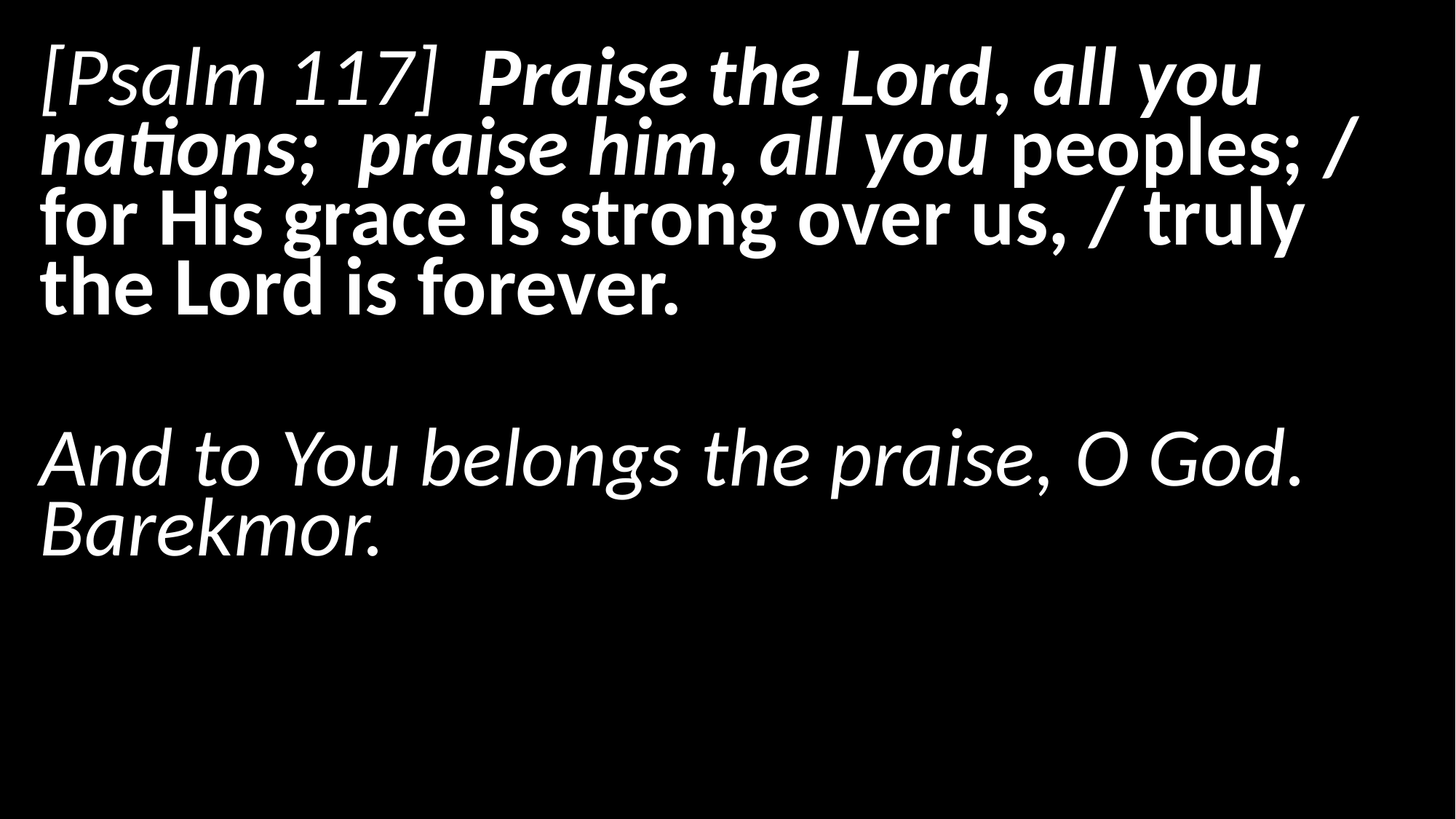

[Psalm 117]  Praise the Lord, all you nations;  praise him, all you peoples; / for His grace is strong over us, / truly the Lord is forever.

And to You belongs the praise, O God. Barekmor.